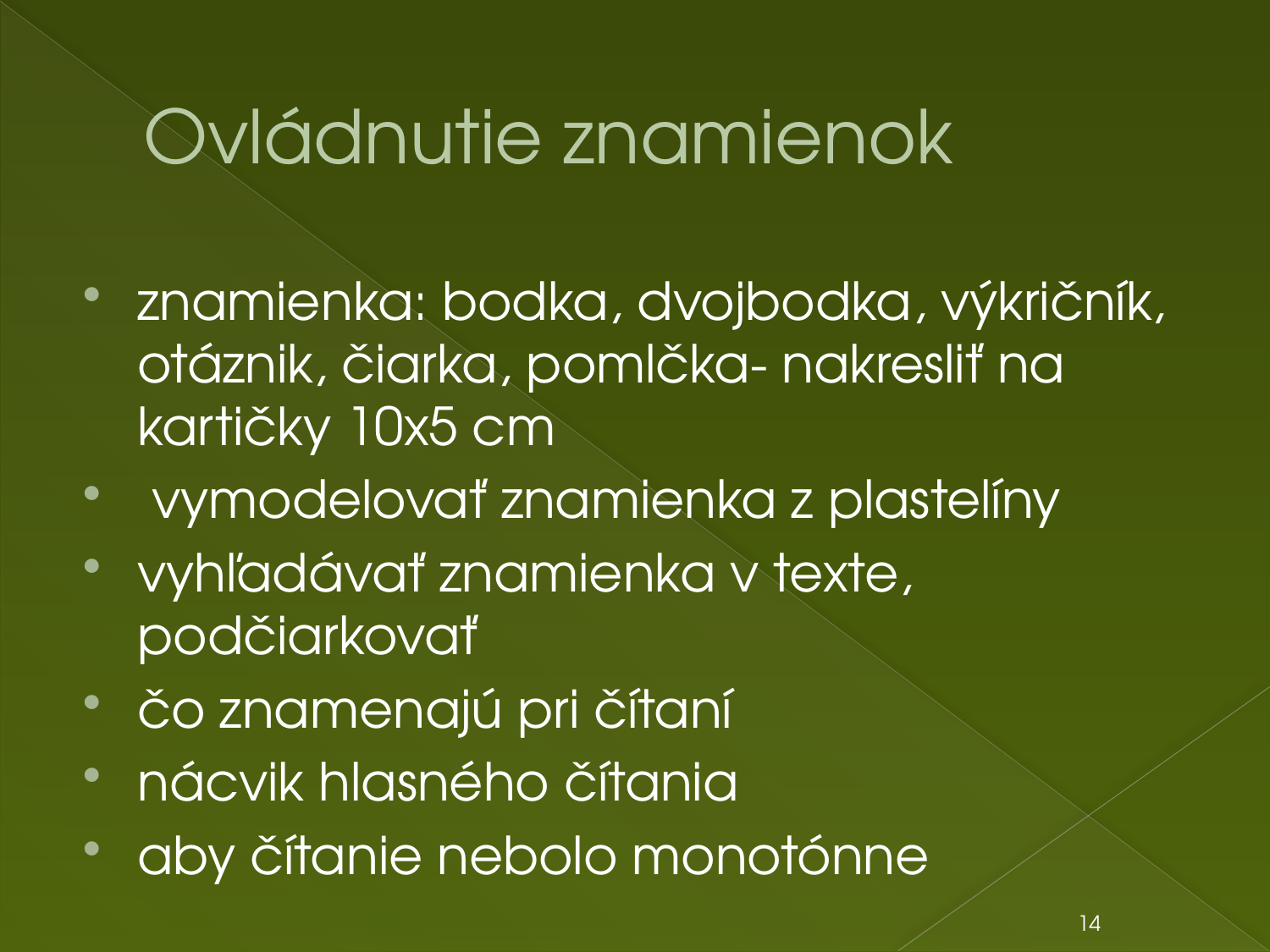

# Ovládnutie znamienok
znamienka: bodka, dvojbodka, výkričník, otáznik, čiarka, pomlčka- nakresliť na kartičky 10x5 cm
 vymodelovať znamienka z plastelíny
vyhľadávať znamienka v texte, podčiarkovať
čo znamenajú pri čítaní
nácvik hlasného čítania
aby čítanie nebolo monotónne

14